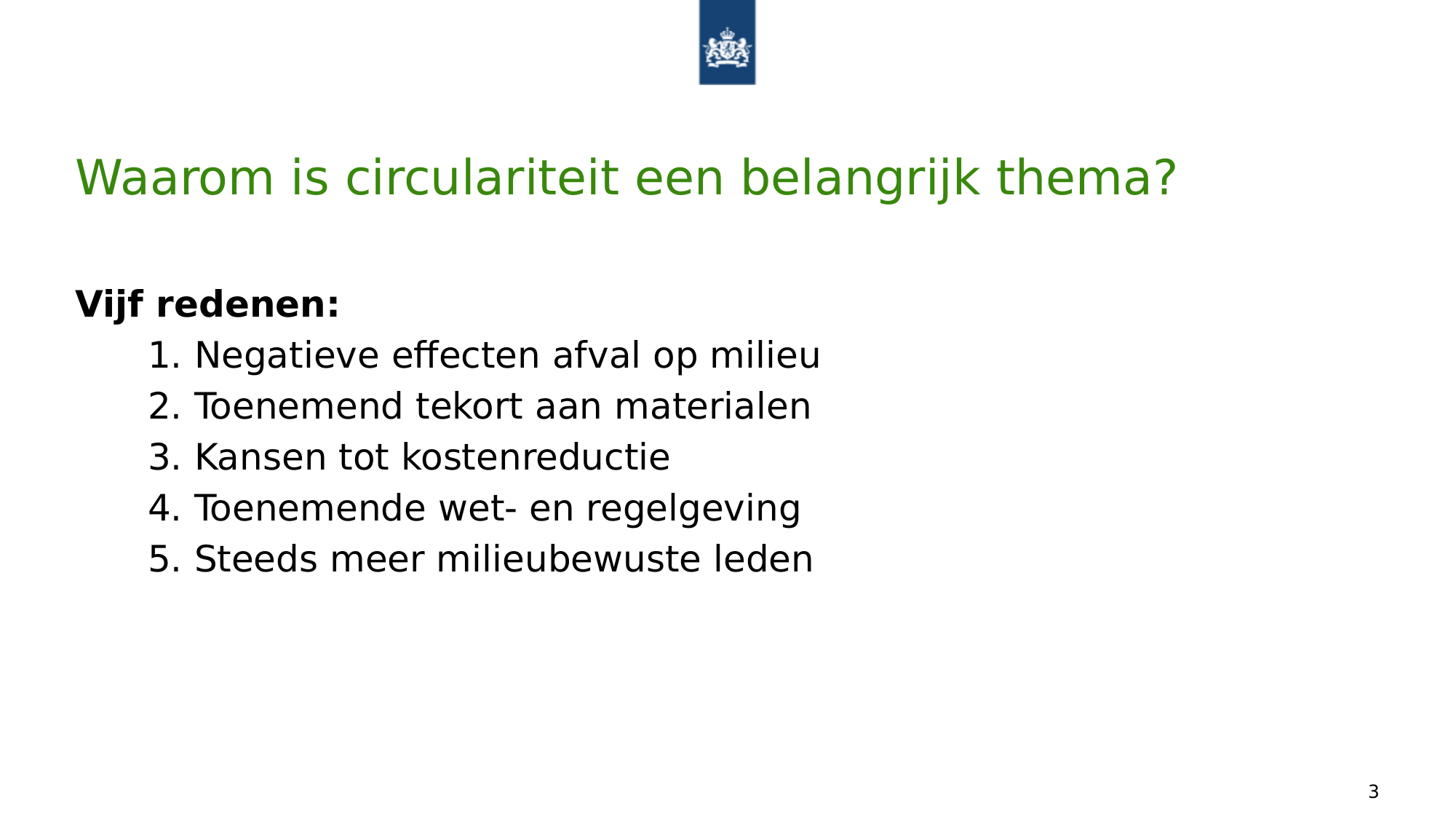

# Waarom is circulariteit een belangrijk thema?
Vijf redenen:
  1. Negatieve effecten afval op milieu
  2. Toenemend tekort aan materialen
  3. Kansen tot kostenreductie
  4. Toenemende wet- en regelgeving
  5. Steeds meer milieubewuste leden
3